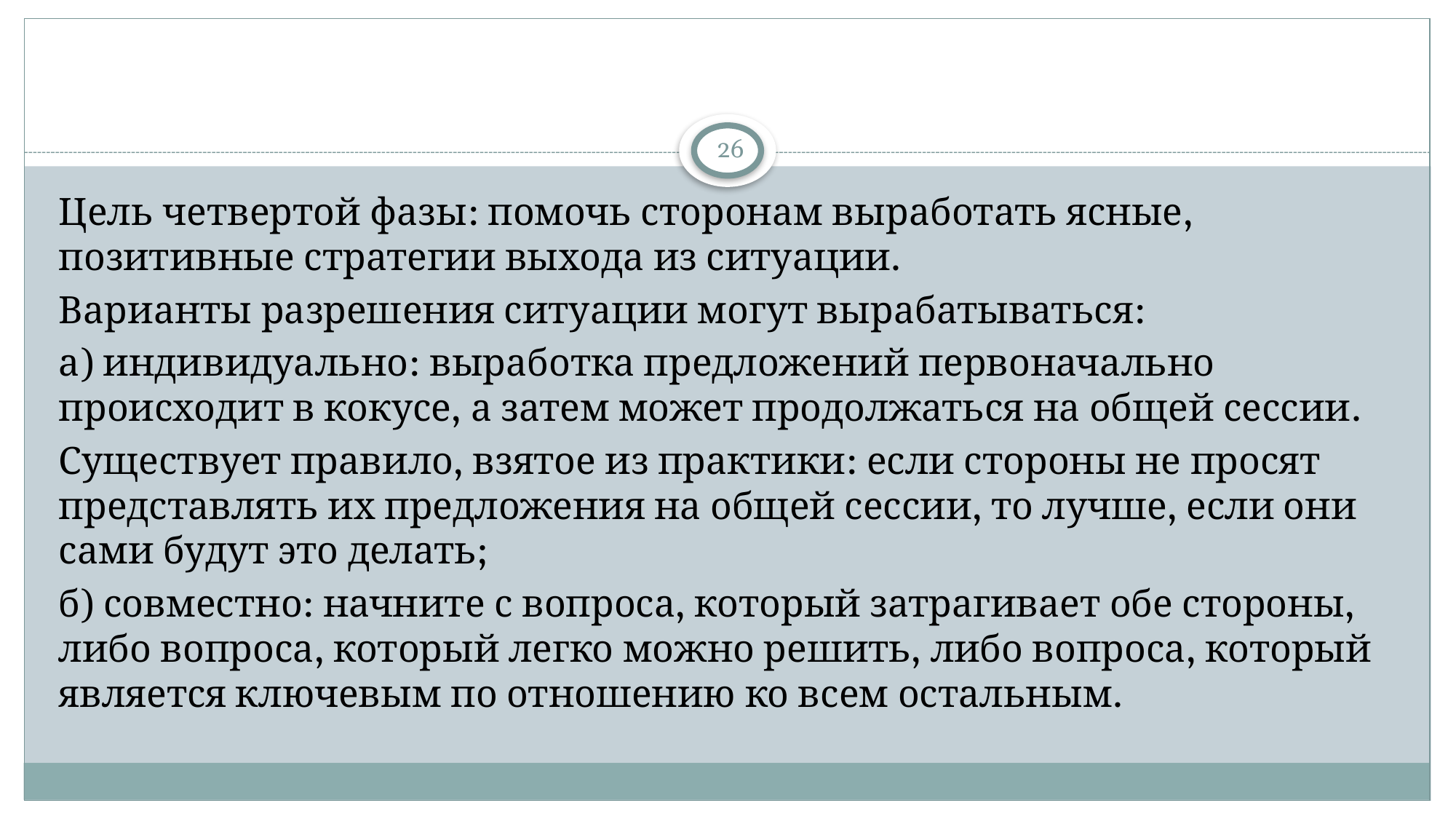

#
26
Цель четвертой фазы: помочь сторонам выработать ясные, позитивные стратегии выхода из ситуации.
Варианты разрешения ситуации могут вырабатываться:
а) индивидуально: выработка предложений первоначально происходит в кокусе, а затем может продолжаться на общей сессии.
Существует правило, взятое из практики: если стороны не просят представлять их предложения на общей сессии, то лучше, если они сами будут это делать;
б) совместно: начните с вопроса, который затрагивает обе стороны, либо вопроса, который легко можно решить, либо вопроса, который является ключевым по отношению ко всем остальным.